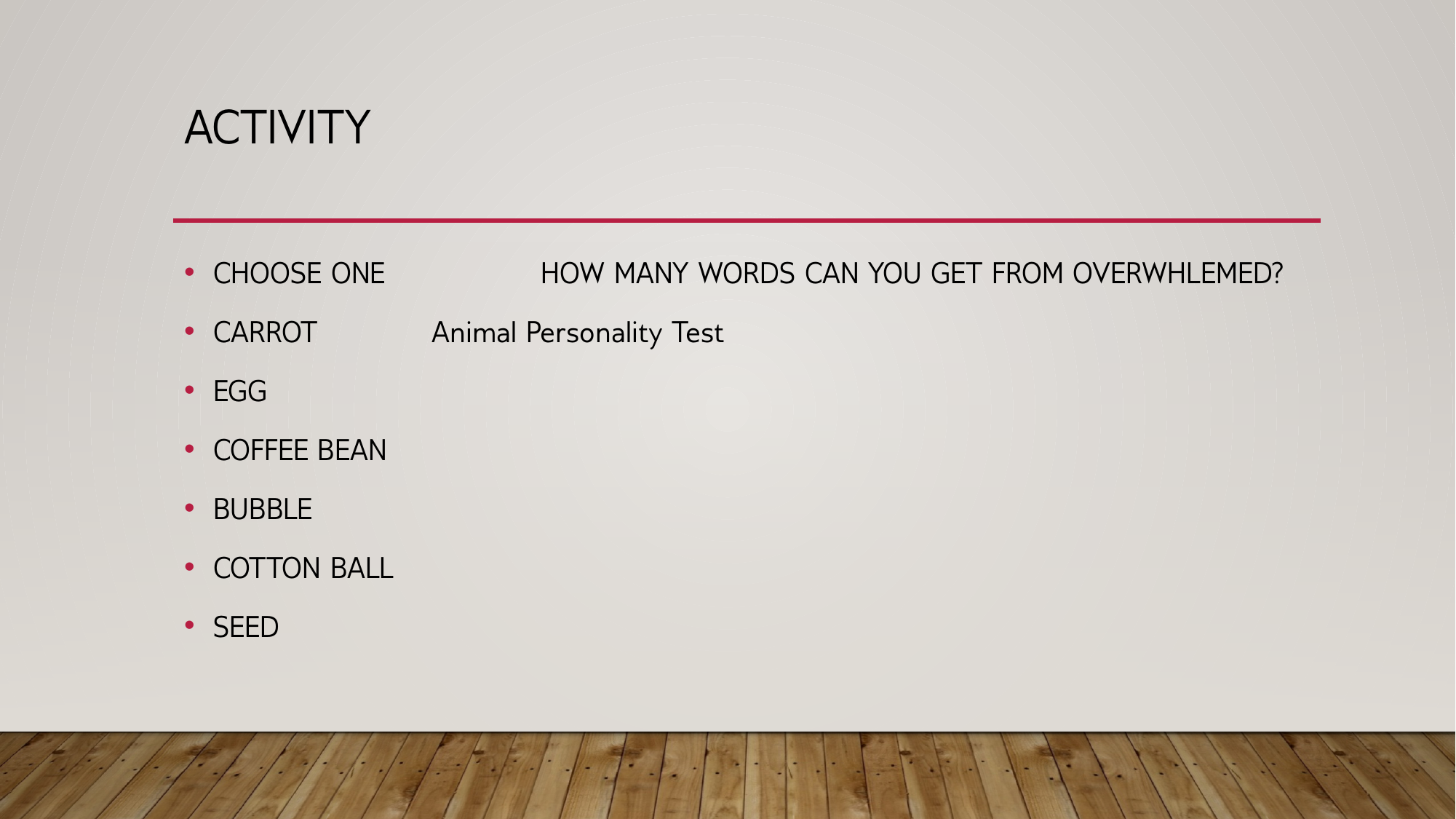

# ACTIVITY
CHOOSE ONE		HOW MANY WORDS CAN YOU GET FROM OVERWHLEMED?
CARROT		Animal Personality Test
EGG
COFFEE BEAN
BUBBLE
COTTON BALL
SEED